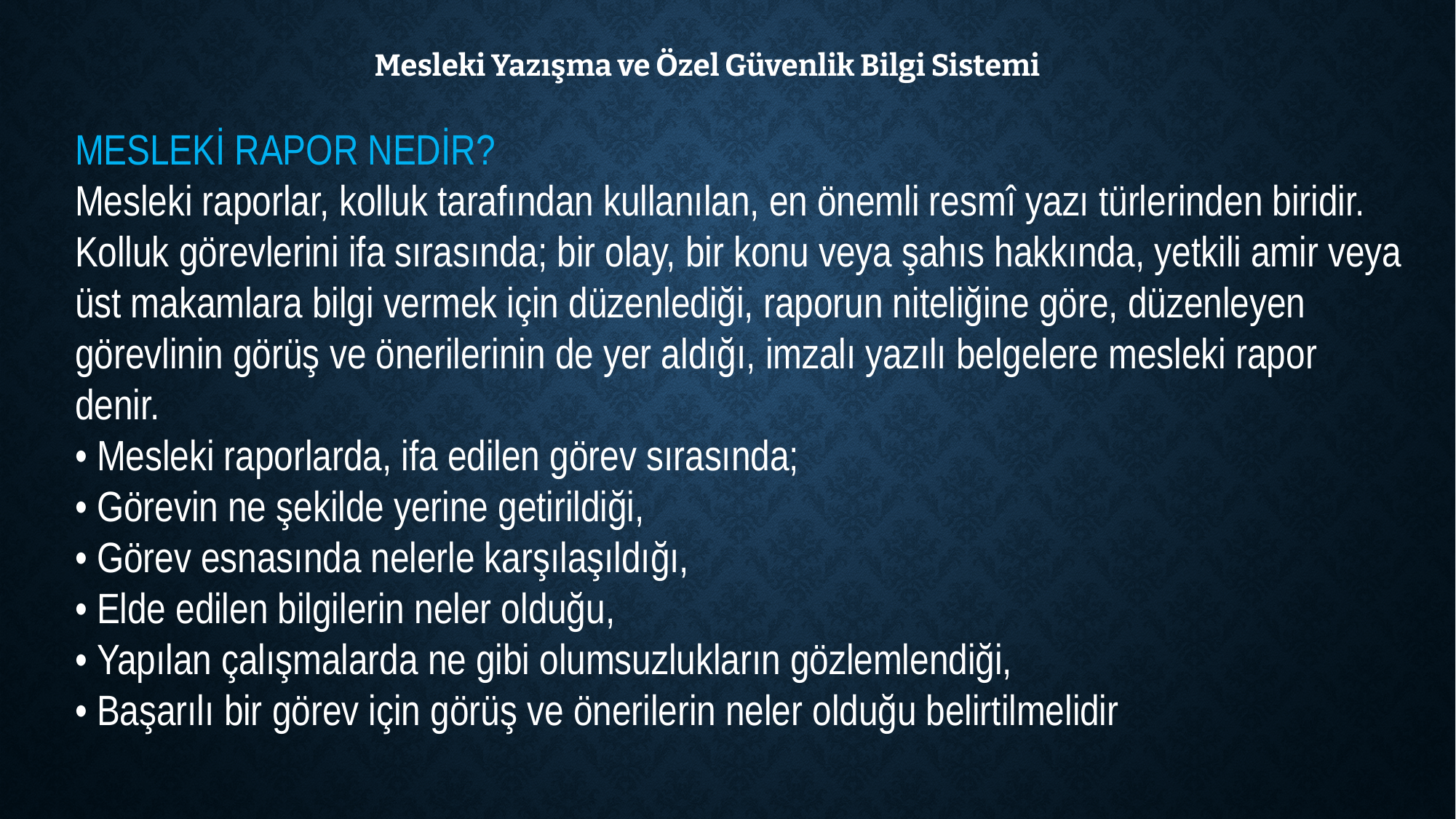

Mesleki Yazışma ve Özel Güvenlik Bilgi Sistemi
MESLEKİ RAPOR NEDİR?
Mesleki raporlar, kolluk tarafından kullanılan, en önemli resmî yazı türlerinden biridir. Kolluk görevlerini ifa sırasında; bir olay, bir konu veya şahıs hakkında, yetkili amir veya üst makamlara bilgi vermek için düzenlediği, raporun niteliğine göre, düzenleyen görevlinin görüş ve önerilerinin de yer aldığı, imzalı yazılı belgelere mesleki rapor denir.
• Mesleki raporlarda, ifa edilen görev sırasında;
• Görevin ne şekilde yerine getirildiği,
• Görev esnasında nelerle karşılaşıldığı,
• Elde edilen bilgilerin neler olduğu,
• Yapılan çalışmalarda ne gibi olumsuzlukların gözlemlendiği,
• Başarılı bir görev için görüş ve önerilerin neler olduğu belirtilmelidir